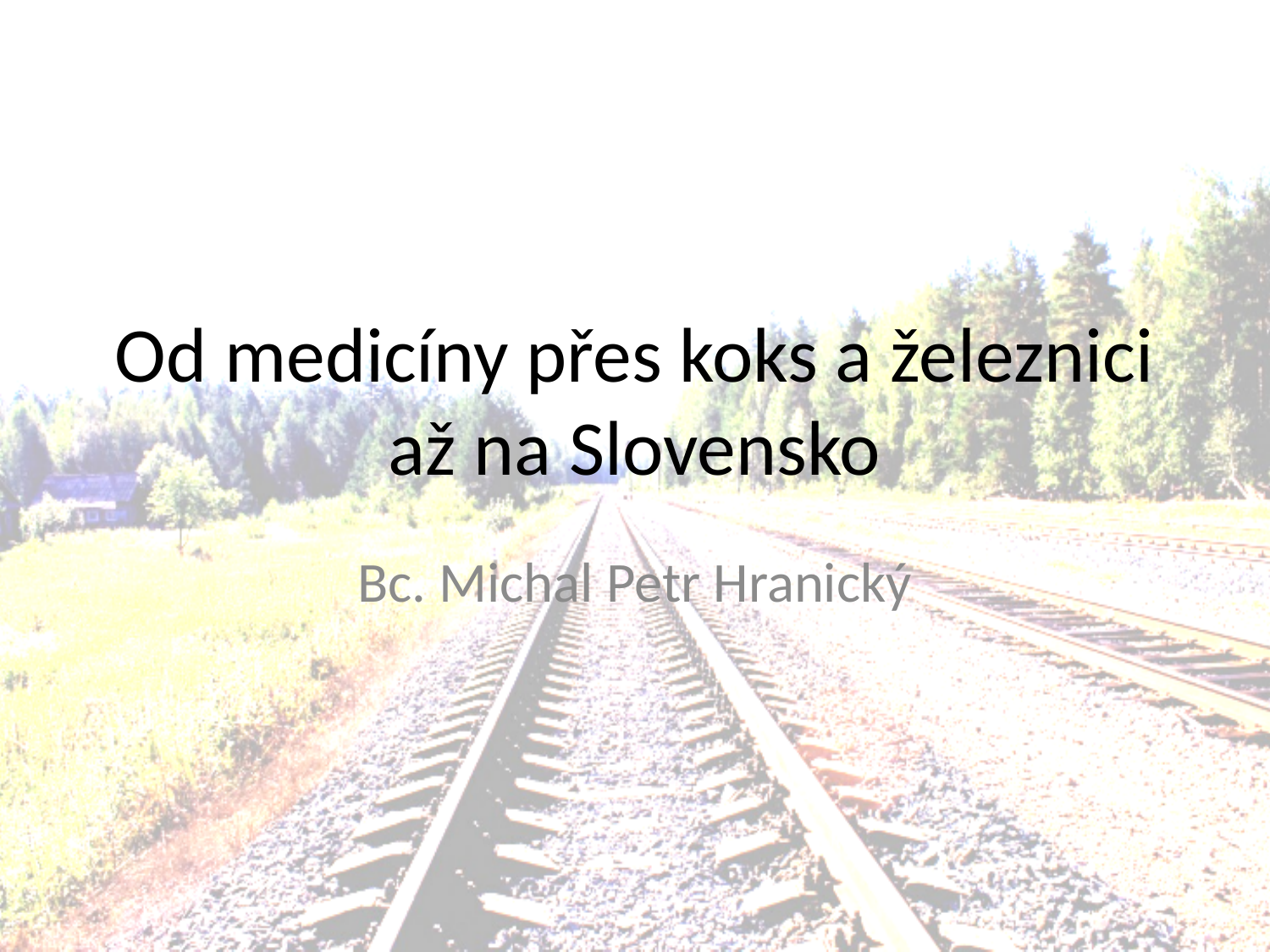

# Od medicíny přes koks a železnici až na Slovensko
Bc. Michal Petr Hranický